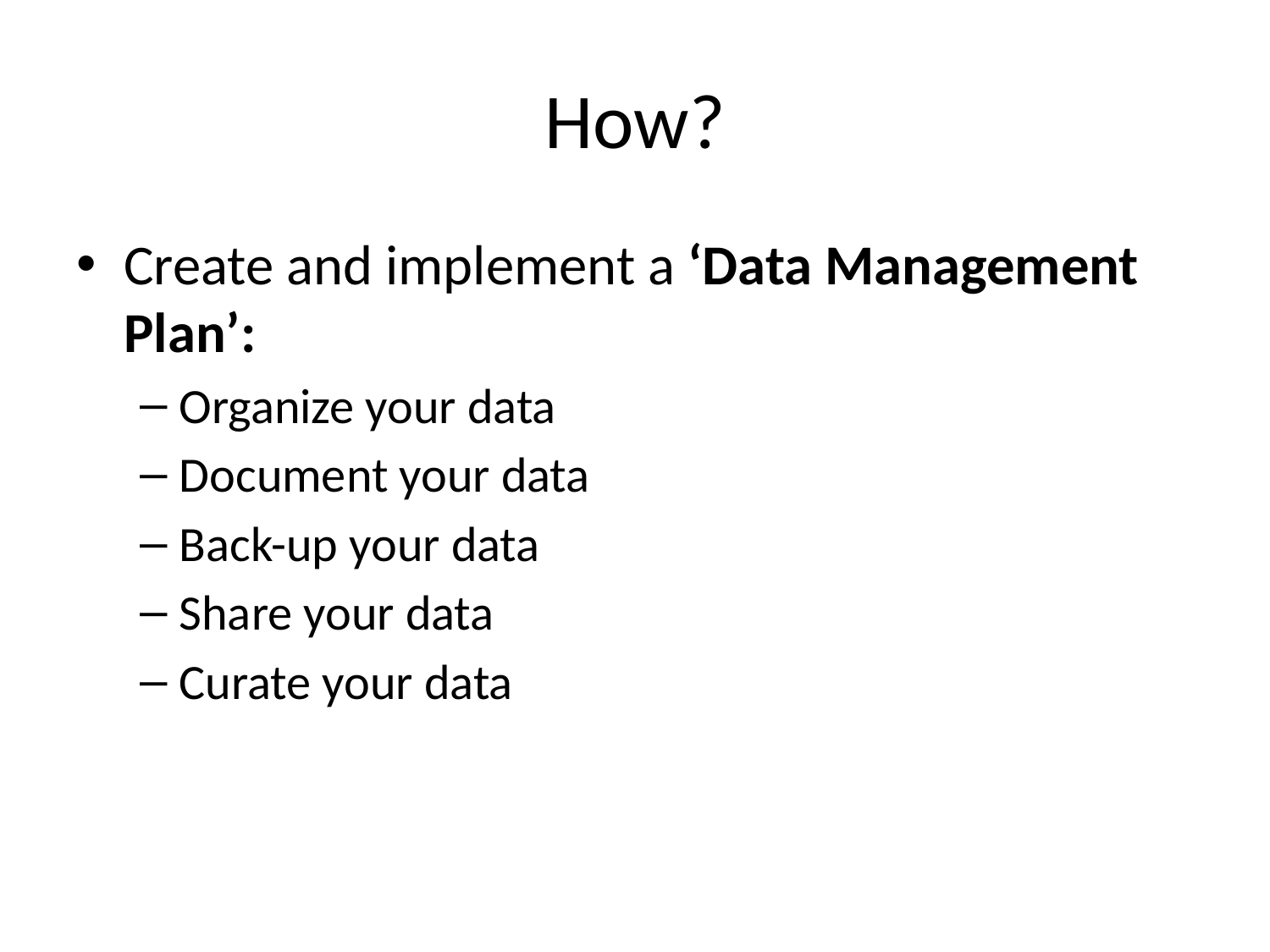

# How?
Create and implement a ‘Data Management Plan’:
Organize your data
Document your data
Back-up your data
Share your data
Curate your data